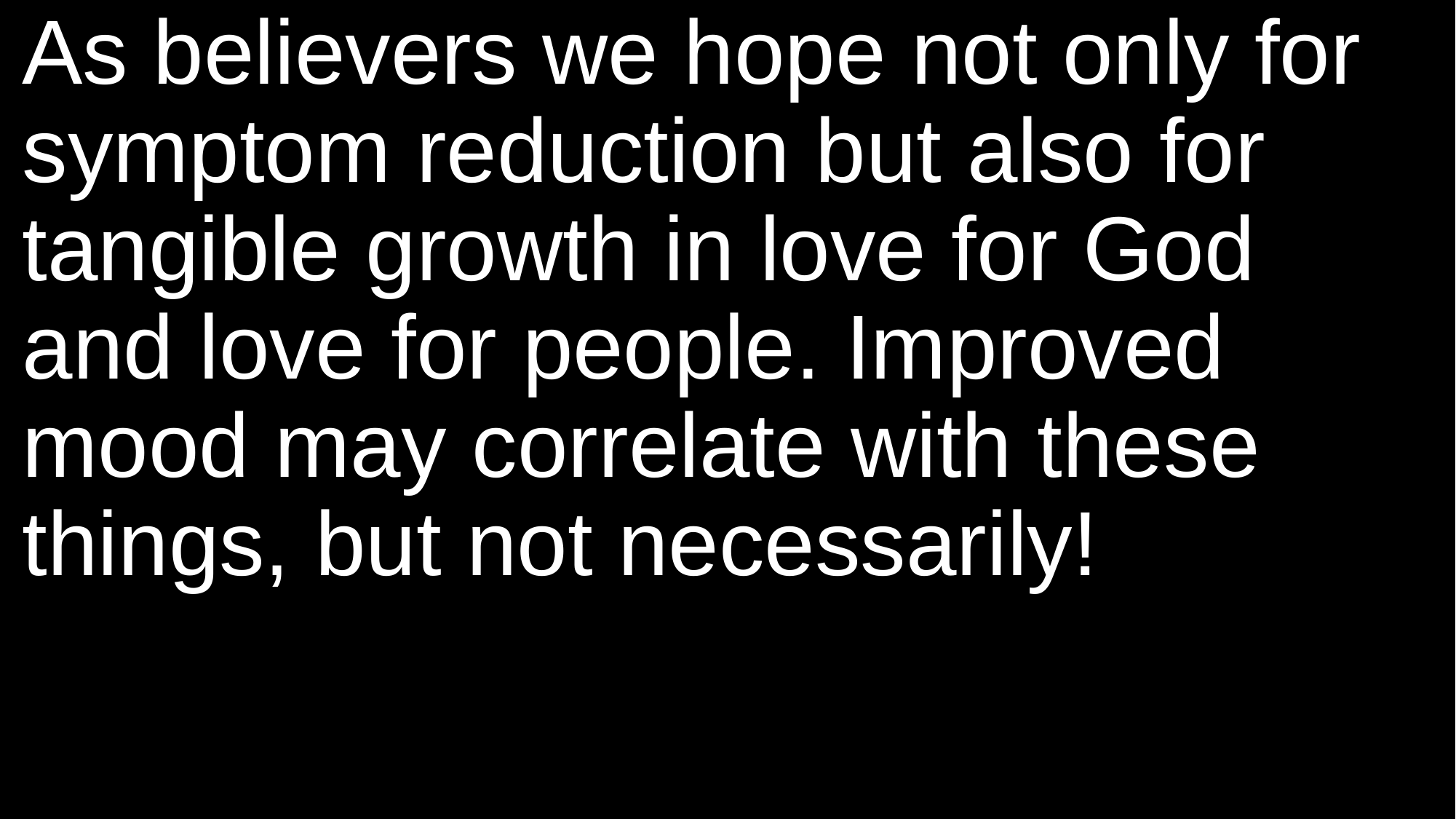

As believers we hope not only for symptom reduction but also for tangible growth in love for God and love for people. Improved mood may correlate with these things, but not necessarily!